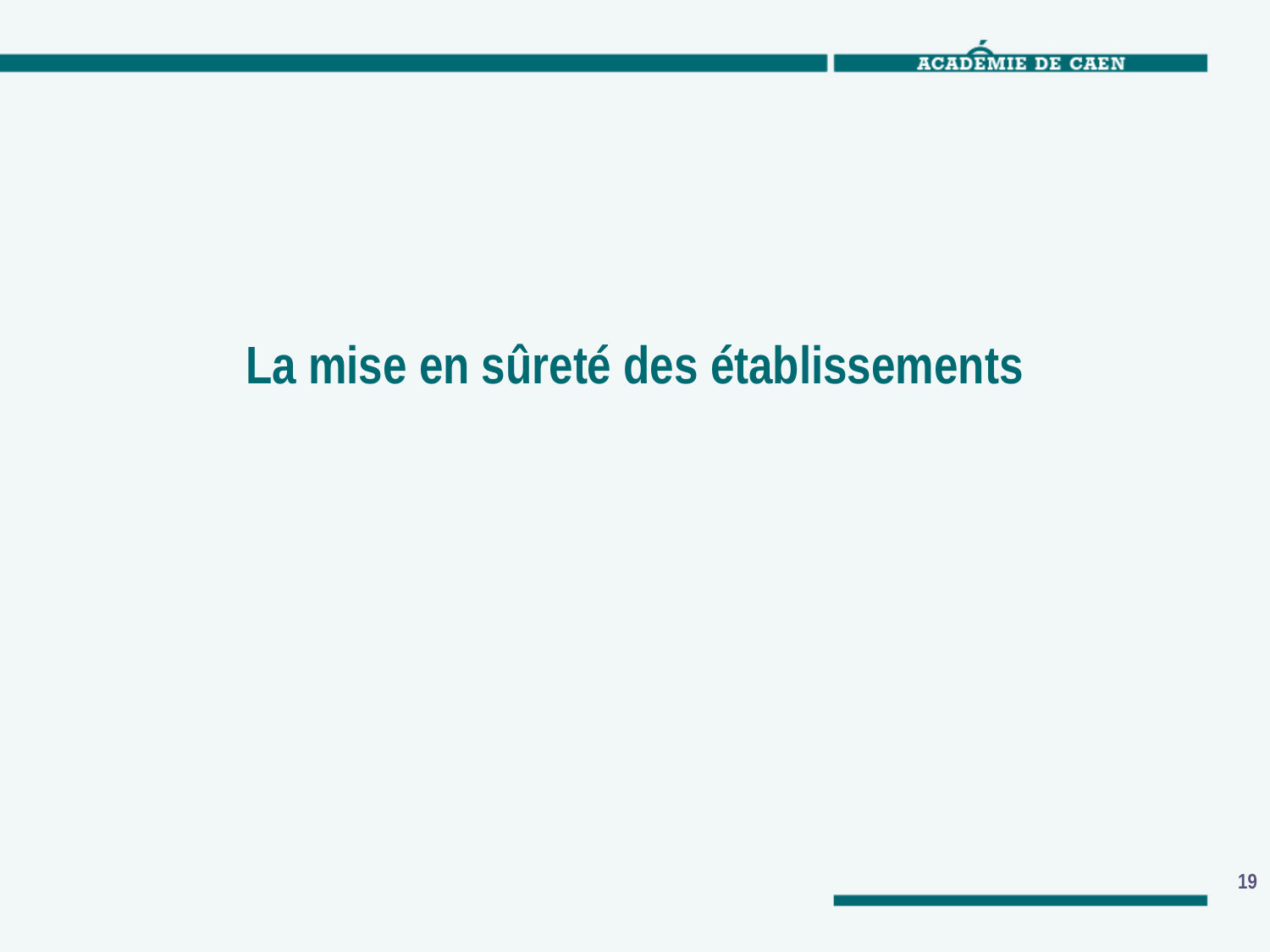

# La mise en sûreté des établissements
19